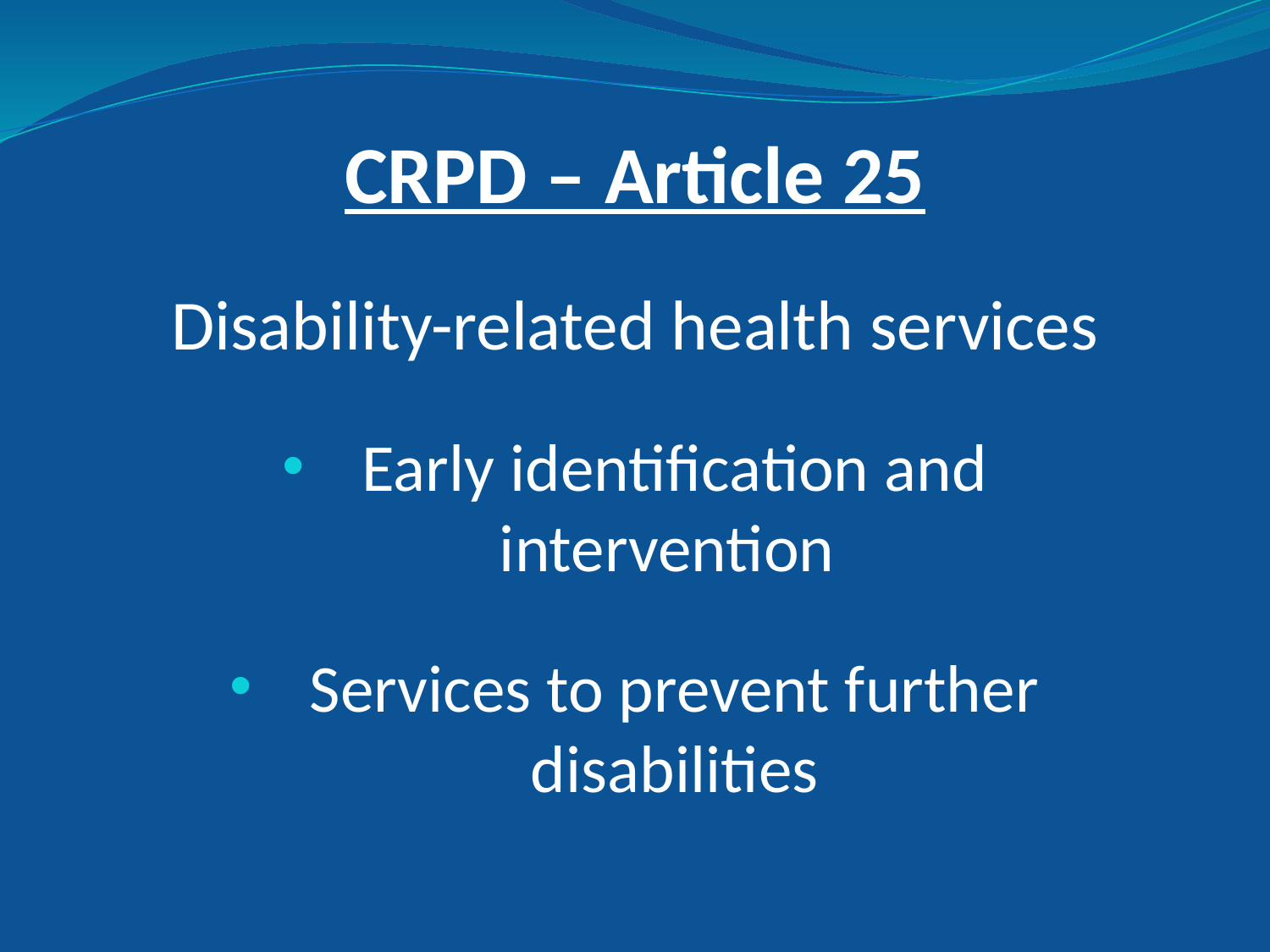

CRPD – Article 25
Disability-related health services
Early identification and intervention
Services to prevent further disabilities